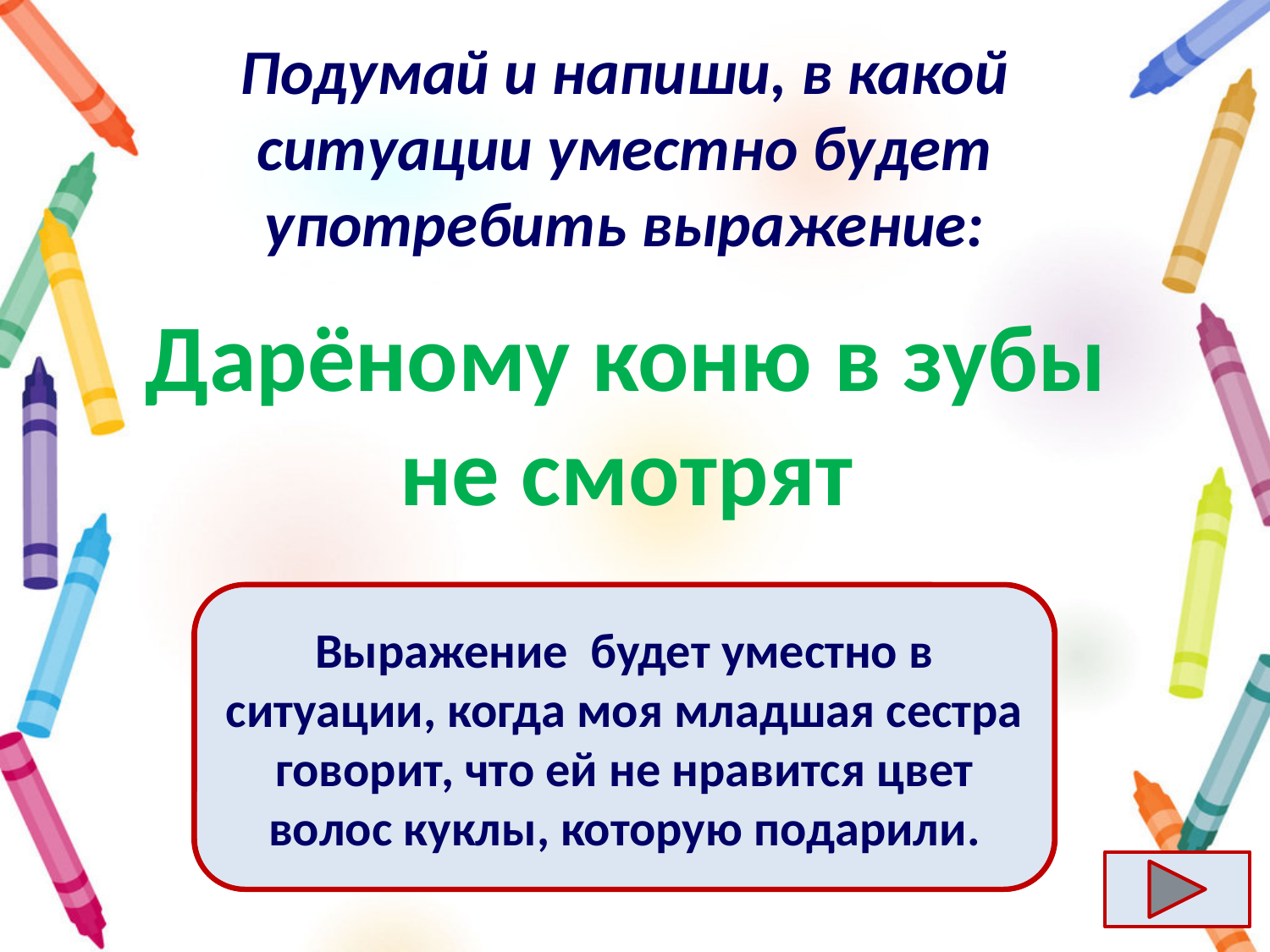

# Подумай и напиши, в какой ситуации уместно будет употребить выражение:
Дарёному коню в зубы не смотрят
Ответ

Выражение  будет уместно в ситуации, когда моя младшая сестра говорит, что ей не нравится цвет волос куклы, которую подарили.